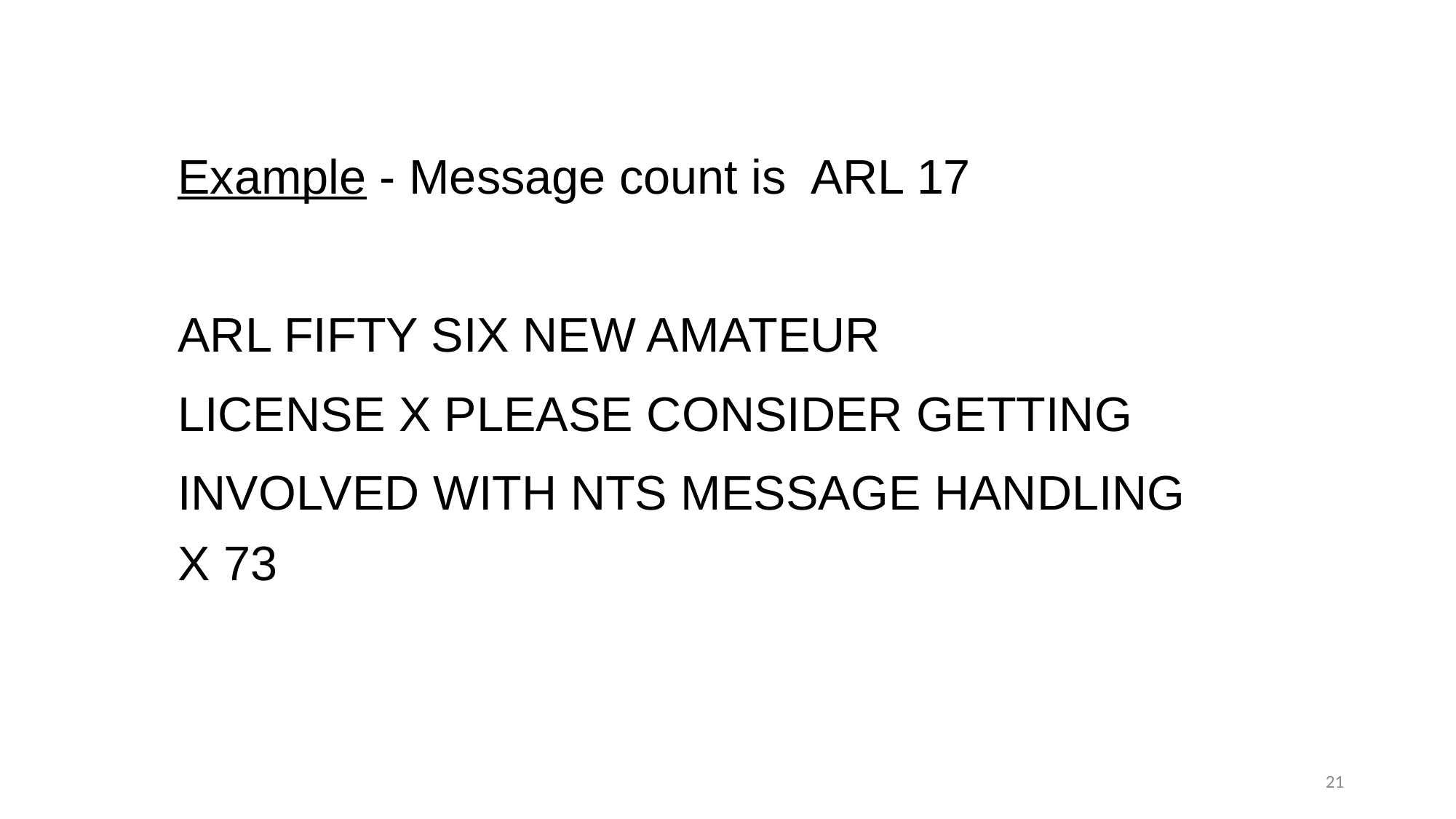

Example - Message count is  ARL 17

ARL FIFTY SIX NEW AMATEUR
LICENSE X PLEASE CONSIDER GETTING
INVOLVED WITH NTS MESSAGE HANDLING
X 73
21